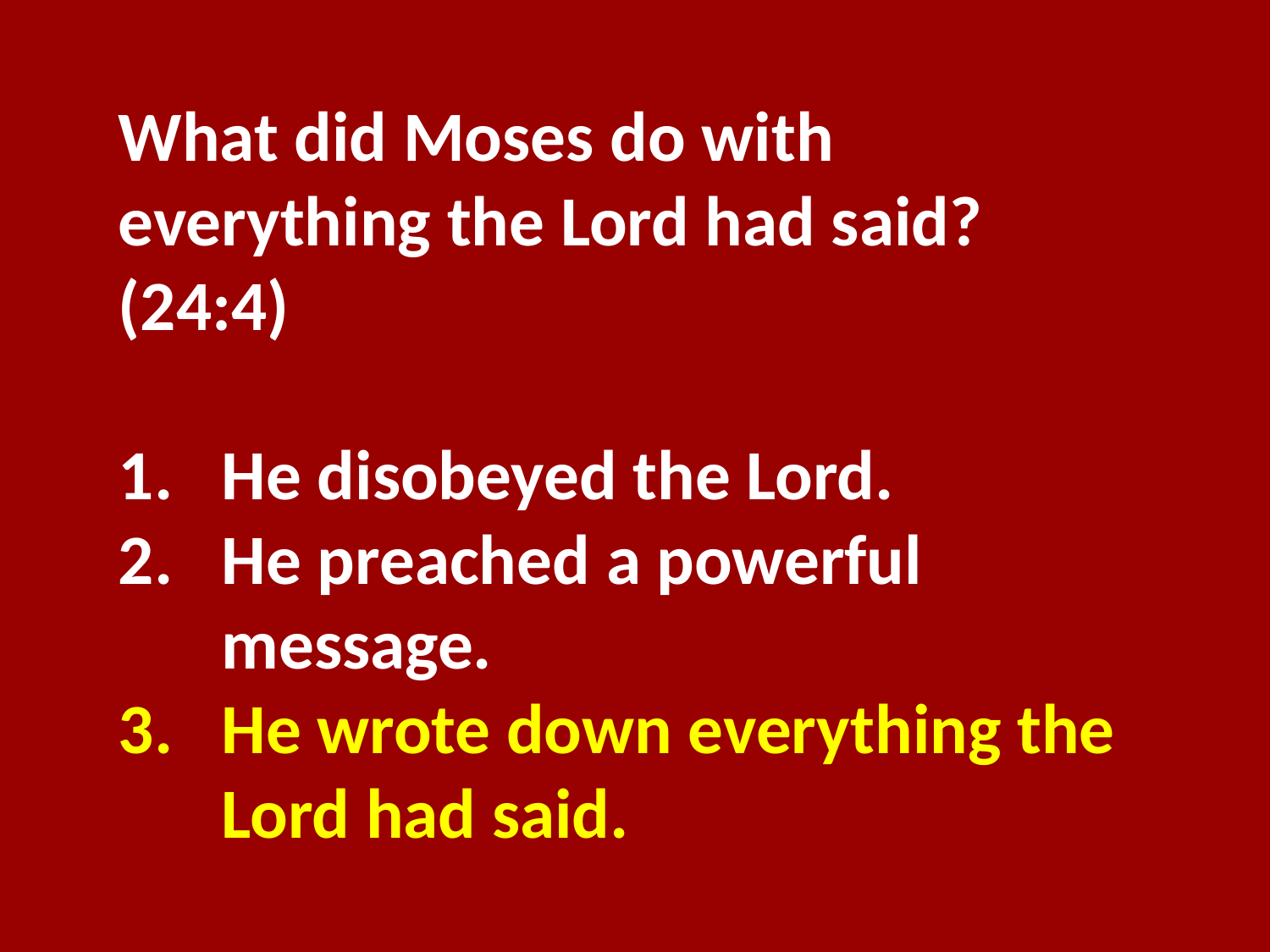

What did Moses do with everything the Lord had said? (24:4)

He disobeyed the Lord.
He preached a powerful message.
He wrote down everything the Lord had said.